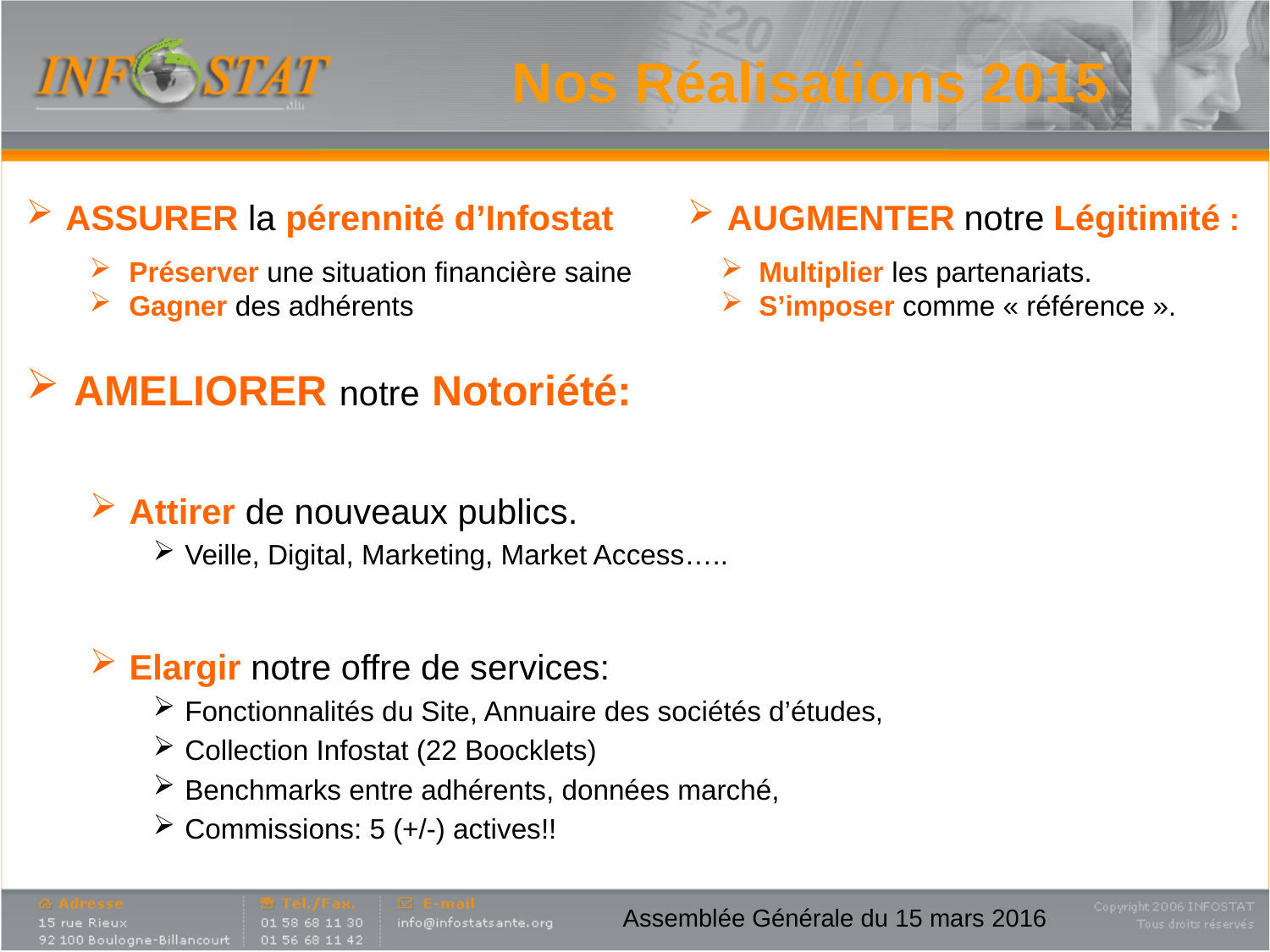

Nos Réalisations 2015
ASSURER la pérennité d’Infostat

Préserver une situation financière saine
Gagner des adhérents
 AUGMENTER notre Légitimité :

 Multiplier les partenariats.
 S’imposer comme « référence ».

AMELIORER notre Notoriété:

Attirer de nouveaux publics.
Veille, Digital, Marketing, Market Access…..

Elargir notre offre de services:
Fonctionnalités du Site, Annuaire des sociétés d’études,
Collection Infostat (22 Boocklets)
Benchmarks entre adhérents, données marché,
Commissions: 5 (+/-) actives!!

Assemblée Générale du 15 mars 2016